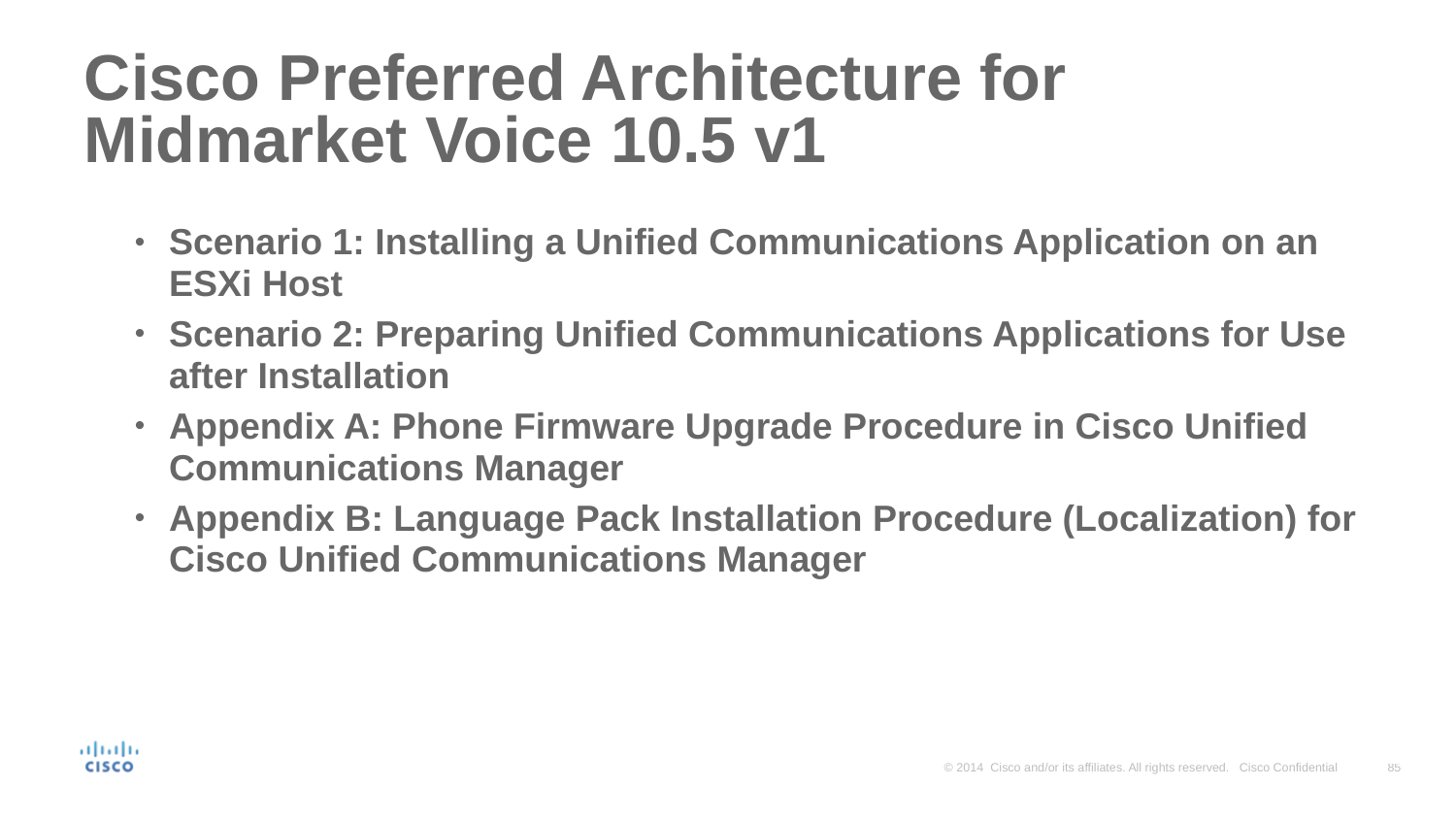

# Cisco Preferred Architecture for Midmarket Voice 10.5 v1
Scenario 1: Installing a Unified Communications Application on an ESXi Host
Scenario 2: Preparing Unified Communications Applications for Use after Installation
Appendix A: Phone Firmware Upgrade Procedure in Cisco Unified Communications Manager
Appendix B: Language Pack Installation Procedure (Localization) for Cisco Unified Communications Manager